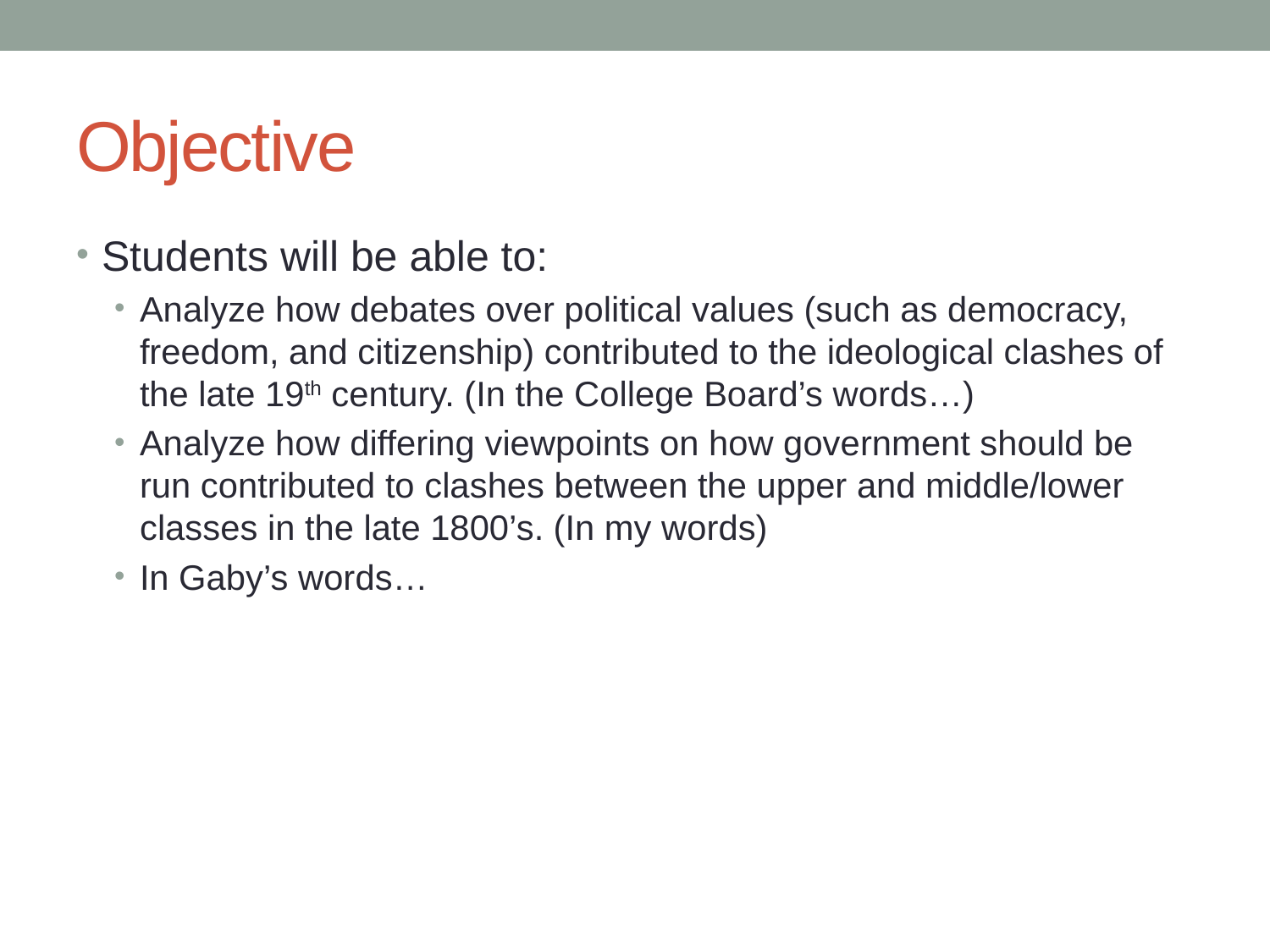

# Objective
Students will be able to:
Analyze how debates over political values (such as democracy, freedom, and citizenship) contributed to the ideological clashes of the late 19th century. (In the College Board’s words…)
Analyze how differing viewpoints on how government should be run contributed to clashes between the upper and middle/lower classes in the late 1800’s. (In my words)
In Gaby’s words…